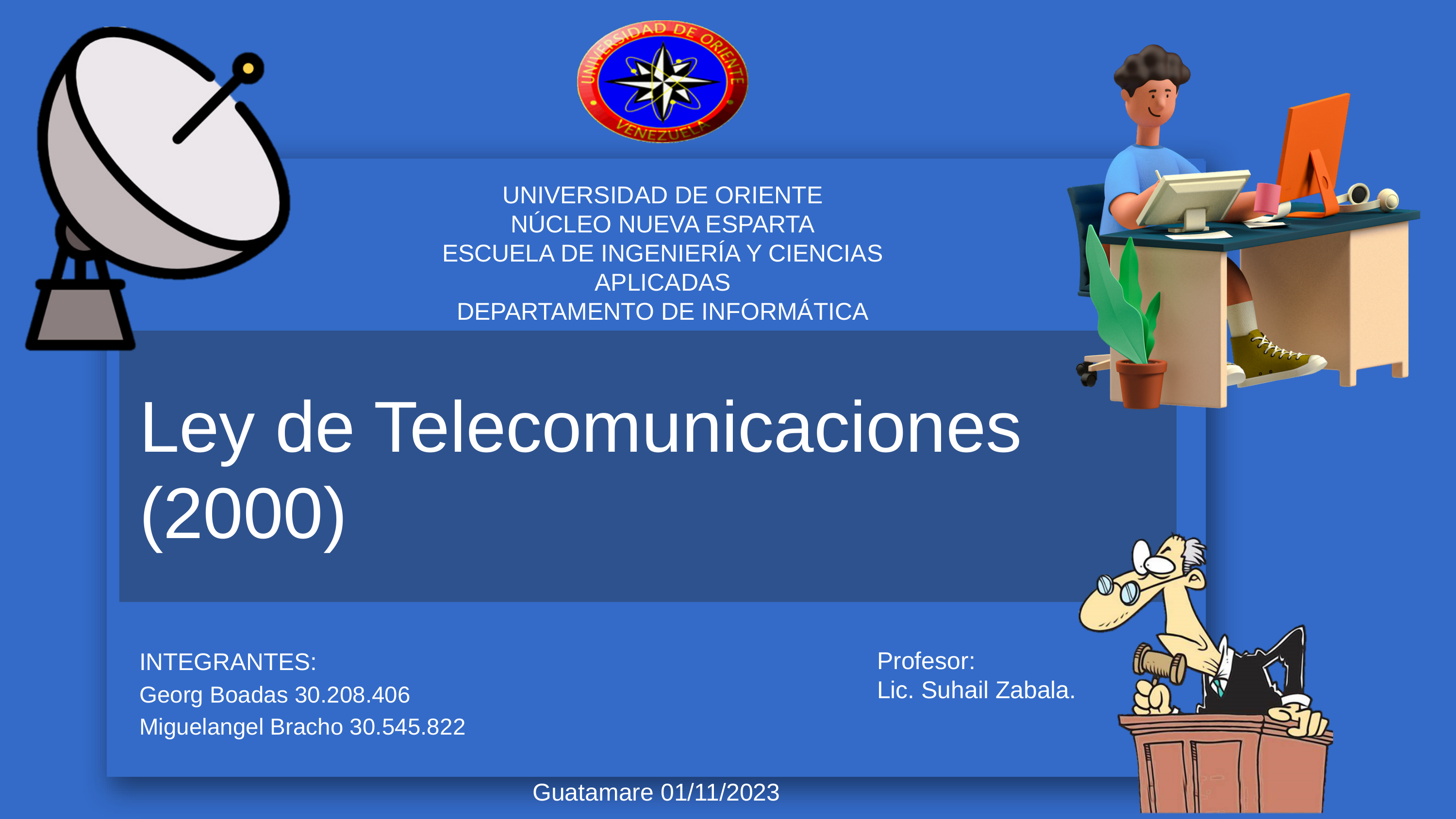

UNIVERSIDAD DE ORIENTE
NÚCLEO NUEVA ESPARTA
ESCUELA DE INGENIERÍA Y CIENCIAS APLICADAS
DEPARTAMENTO DE INFORMÁTICA

Ley de Telecomunicaciones (2000)

INTEGRANTES:
Georg Boadas 30.208.406
Miguelangel Bracho 30.545.822
Profesor:
Lic. Suhail Zabala.
Guatamare 01/11/2023